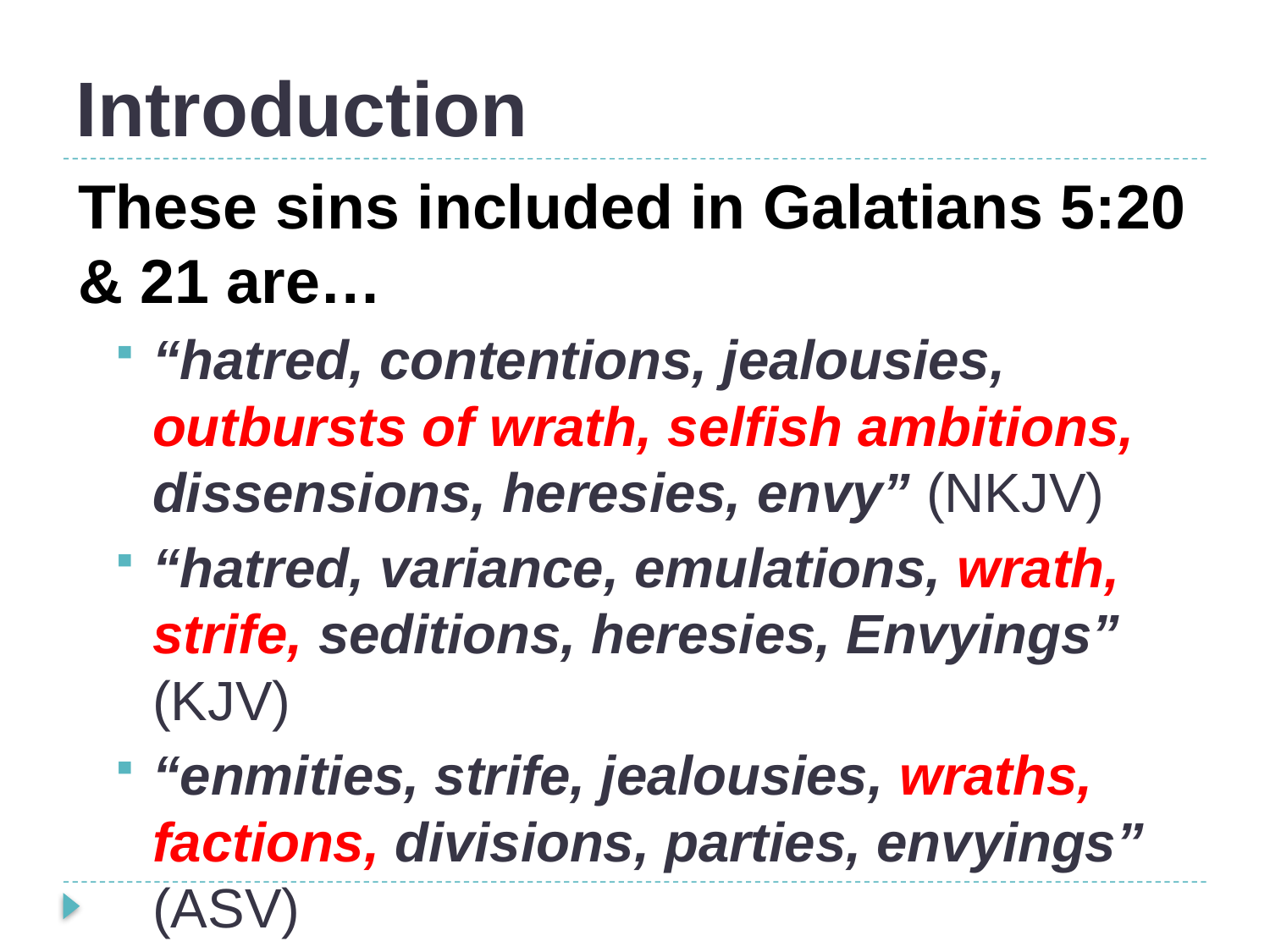

# Introduction
These sins included in Galatians 5:20 & 21 are…
“hatred, contentions, jealousies, outbursts of wrath, selfish ambitions, dissensions, heresies, envy” (NKJV)
“hatred, variance, emulations, wrath, strife, seditions, heresies, Envyings” (KJV)
“enmities, strife, jealousies, wraths, factions, divisions, parties, envyings” (ASV)